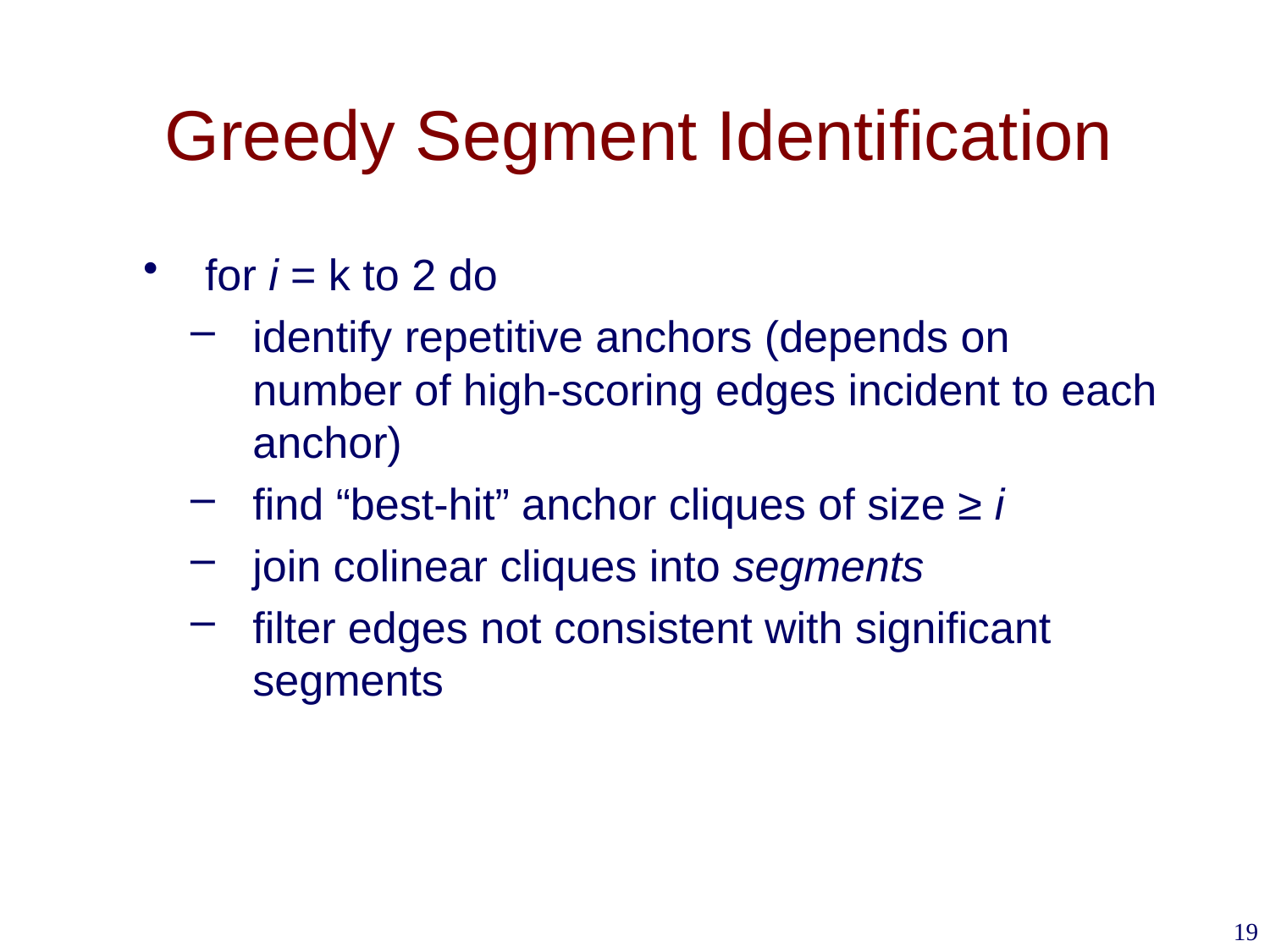

# Greedy Segment Identification
for i = k to 2 do
identify repetitive anchors (depends on number of high-scoring edges incident to each anchor)
find “best-hit” anchor cliques of size ≥ i
join colinear cliques into segments
filter edges not consistent with significant segments
19